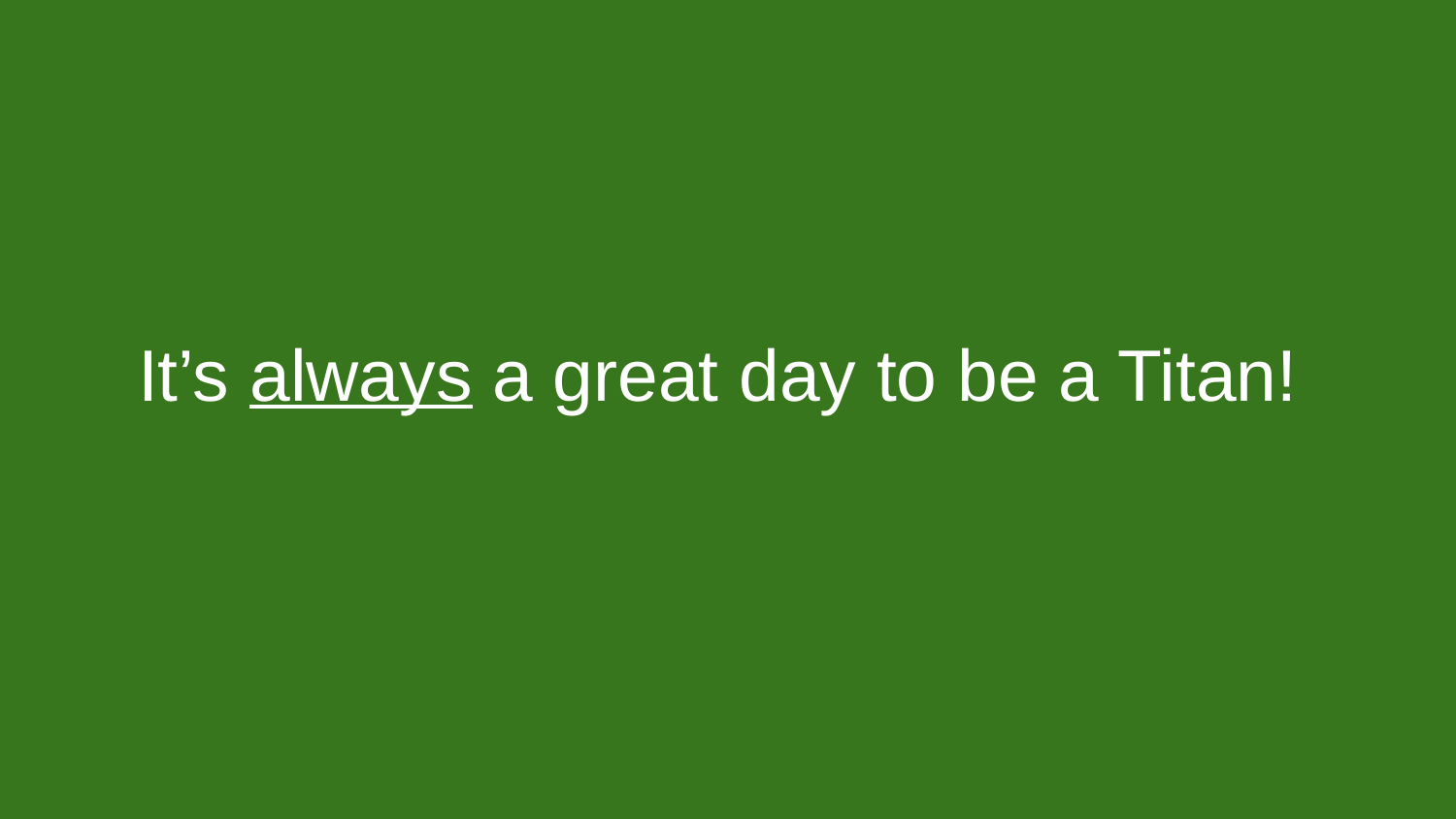

#

It’s always a great day to be a Titan!